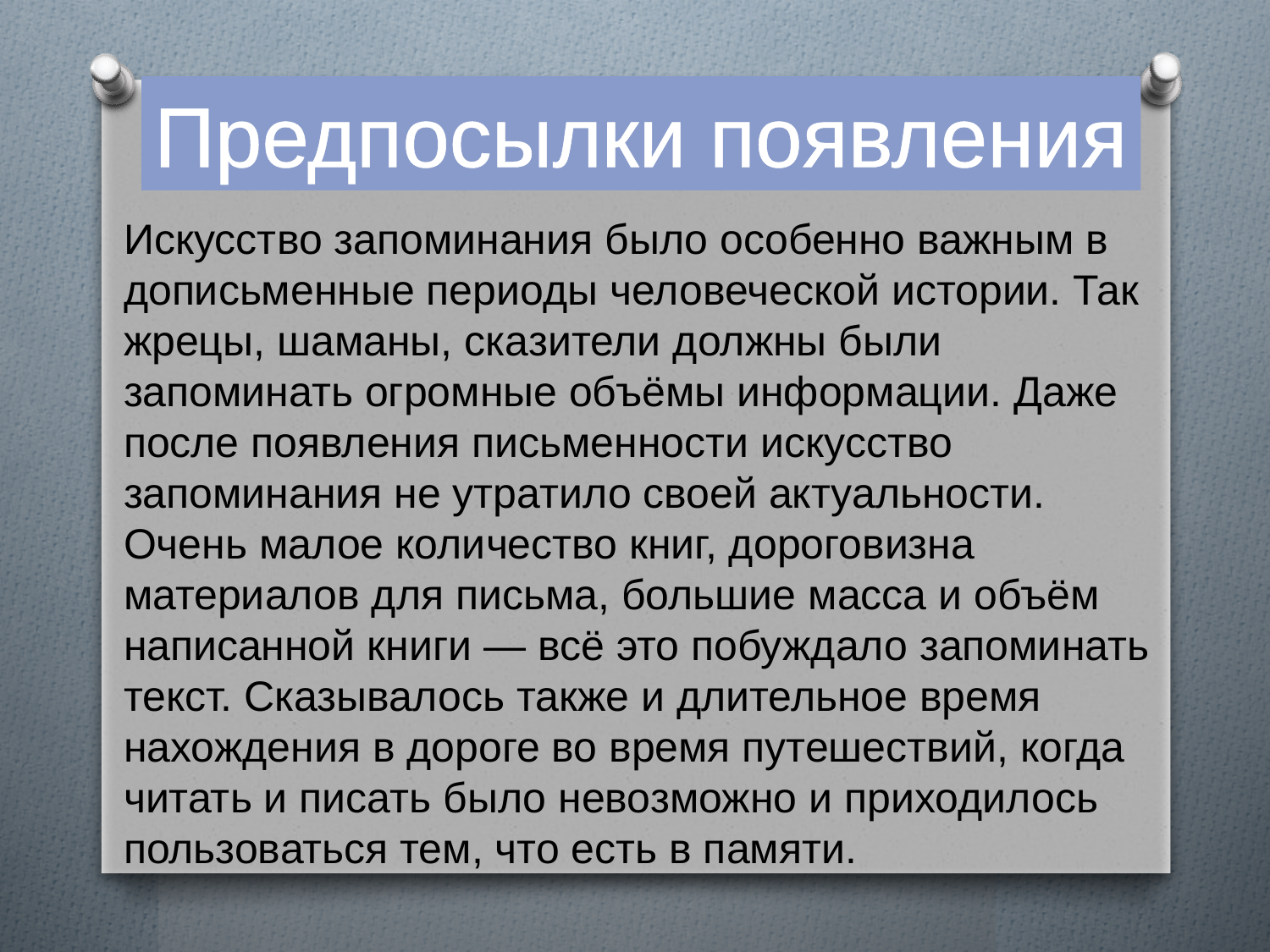

Предпосылки появления
Искусство запоминания было особенно важным в дописьменные периоды человеческой истории. Так жрецы, шаманы, сказители должны были запоминать огромные объёмы информации. Даже после появления письменности искусство запоминания не утратило своей актуальности. Очень малое количество книг, дороговизна материалов для письма, большие масса и объём написанной книги — всё это побуждало запоминать текст. Сказывалось также и длительное время нахождения в дороге во время путешествий, когда читать и писать было невозможно и приходилось пользоваться тем, что есть в памяти.